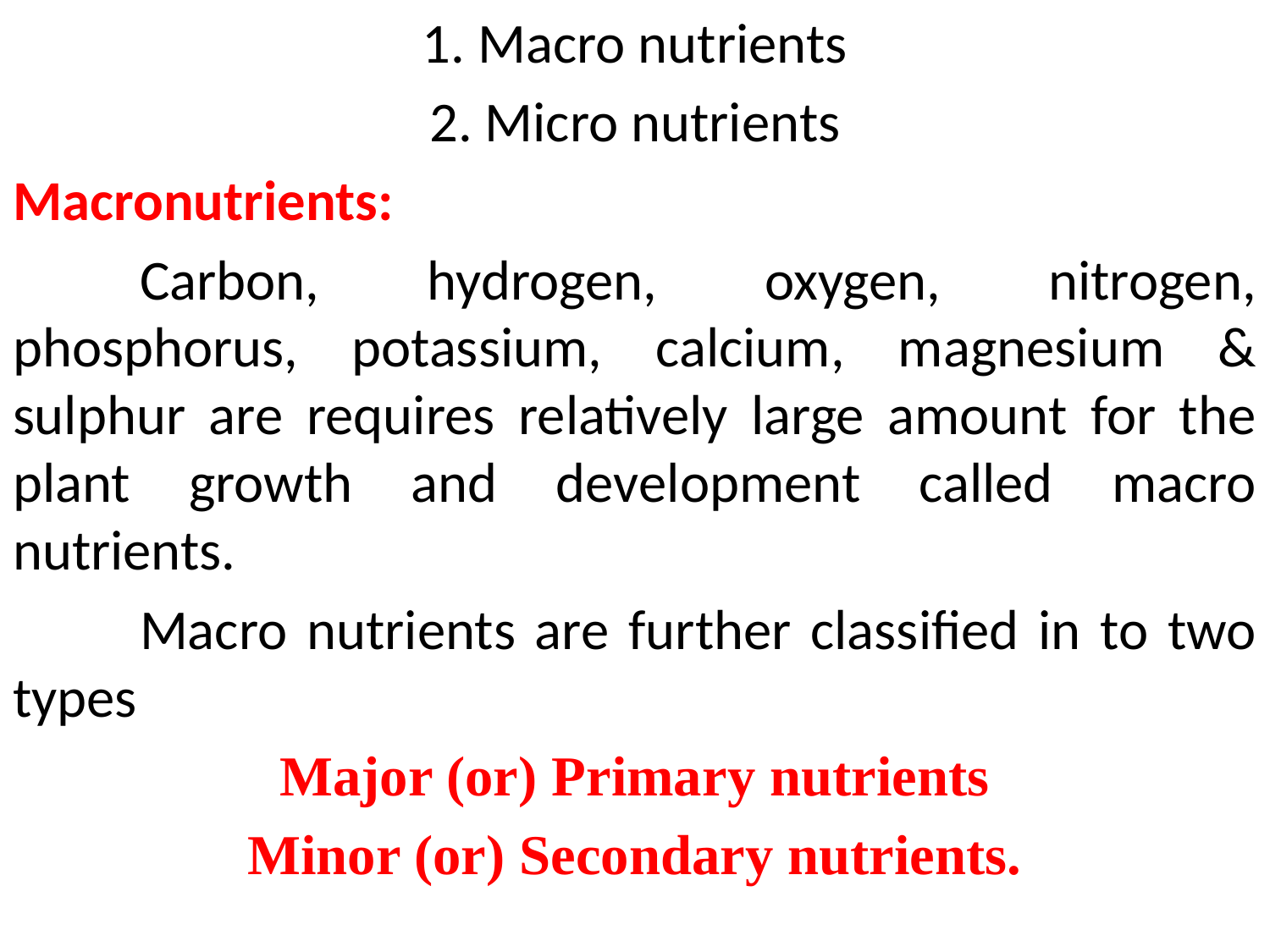

1. Macro nutrients
2. Micro nutrients
Macronutrients:
	Carbon, hydrogen, oxygen, nitrogen, phosphorus, potassium, calcium, magnesium & sulphur are requires relatively large amount for the plant growth and development called macro nutrients.
	Macro nutrients are further classified in to two types
Major (or) Primary nutrients
Minor (or) Secondary nutrients.